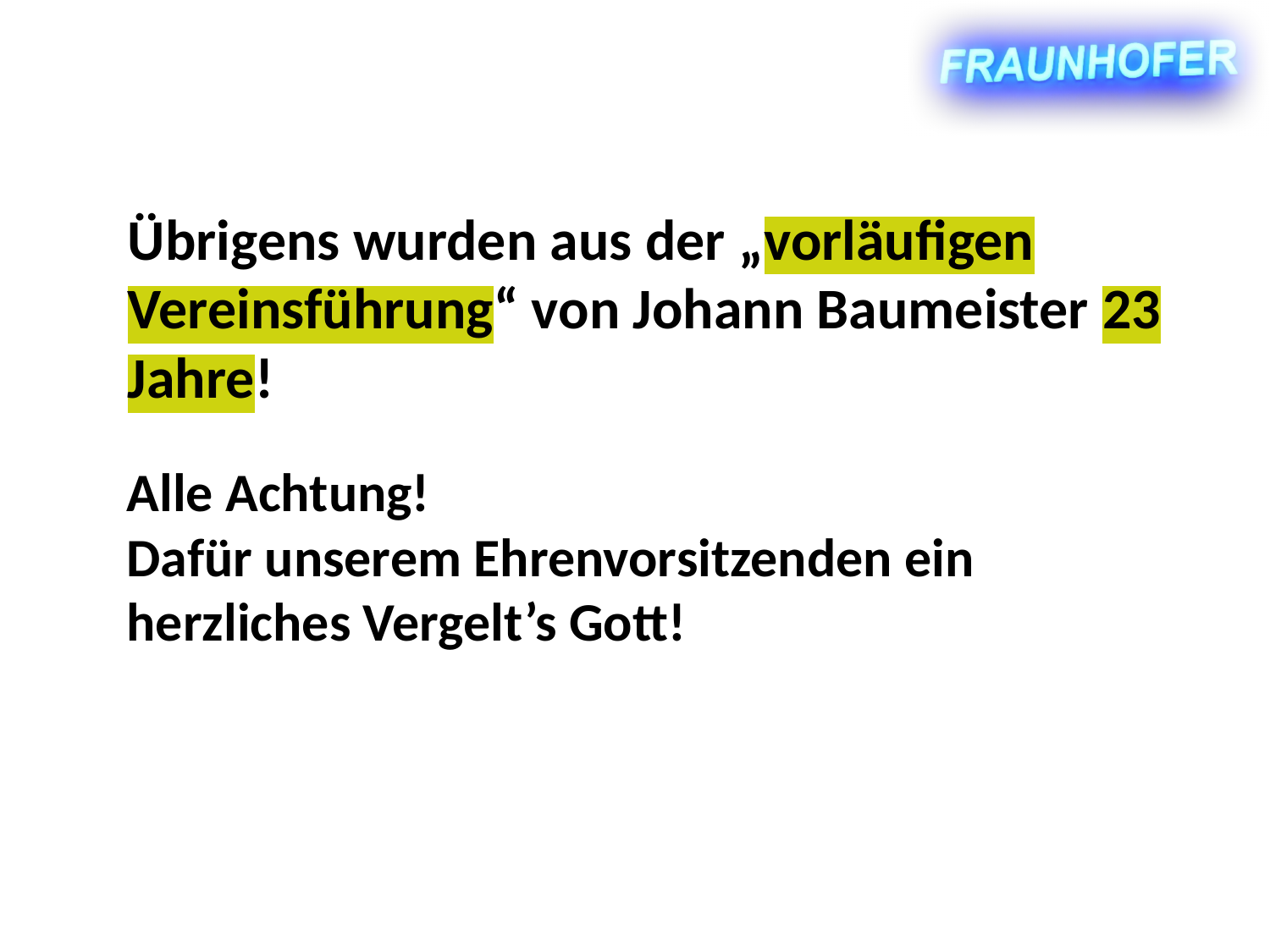

Übrigens wurden aus der „vorläufigen Vereinsführung“ von Johann Baumeister 23 Jahre!
Alle Achtung!
Dafür unserem Ehrenvorsitzenden ein herzliches Vergelt’s Gott!